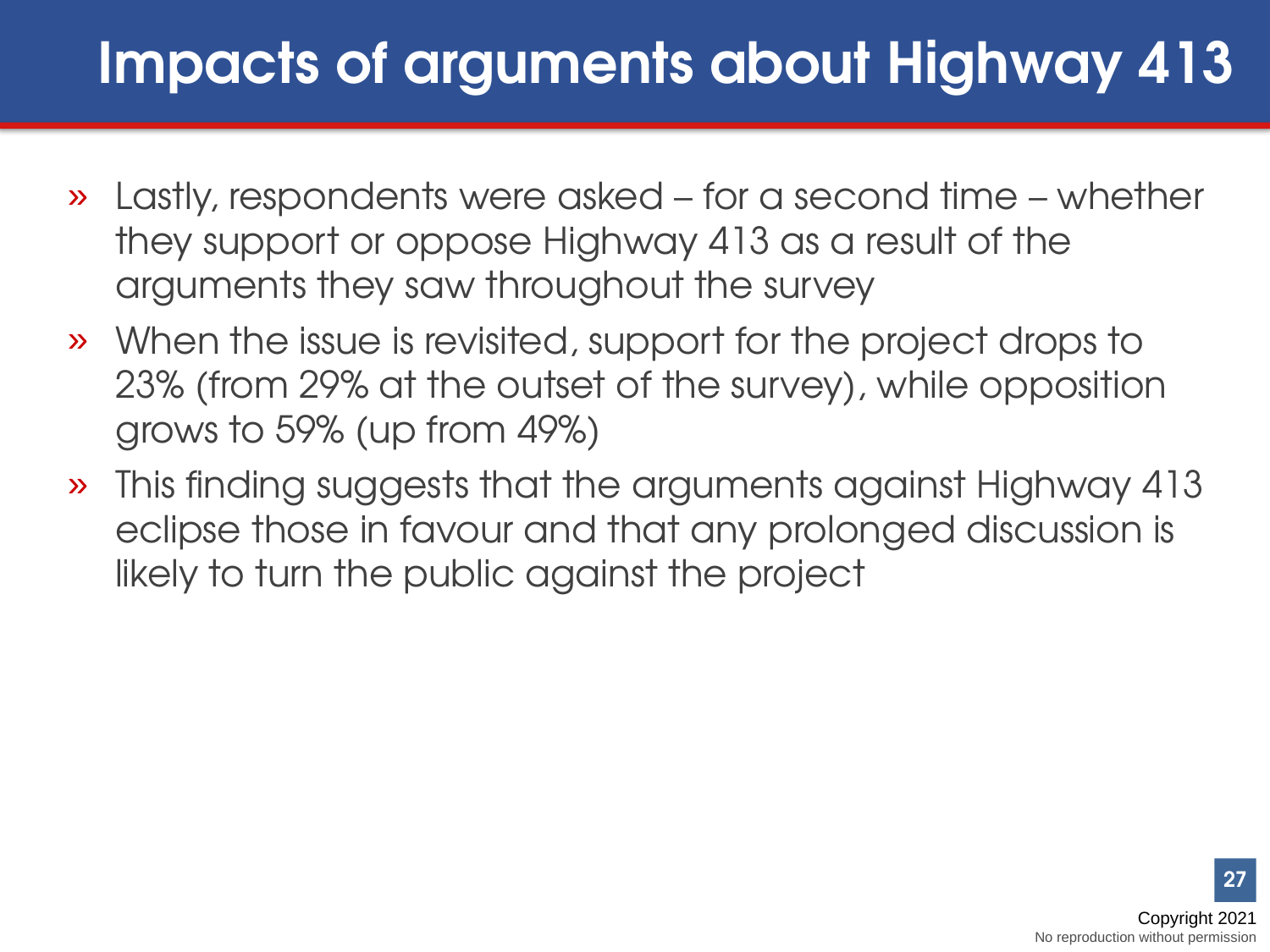

Impacts of arguments about Highway 413

Lastly, respondents were asked – for a second time – whether they support or oppose Highway 413 as a result of the arguments they saw throughout the survey
When the issue is revisited, support for the project drops to 23% (from 29% at the outset of the survey), while opposition grows to 59% (up from 49%)
This finding suggests that the arguments against Highway 413 eclipse those in favour and that any prolonged discussion is likely to turn the public against the project